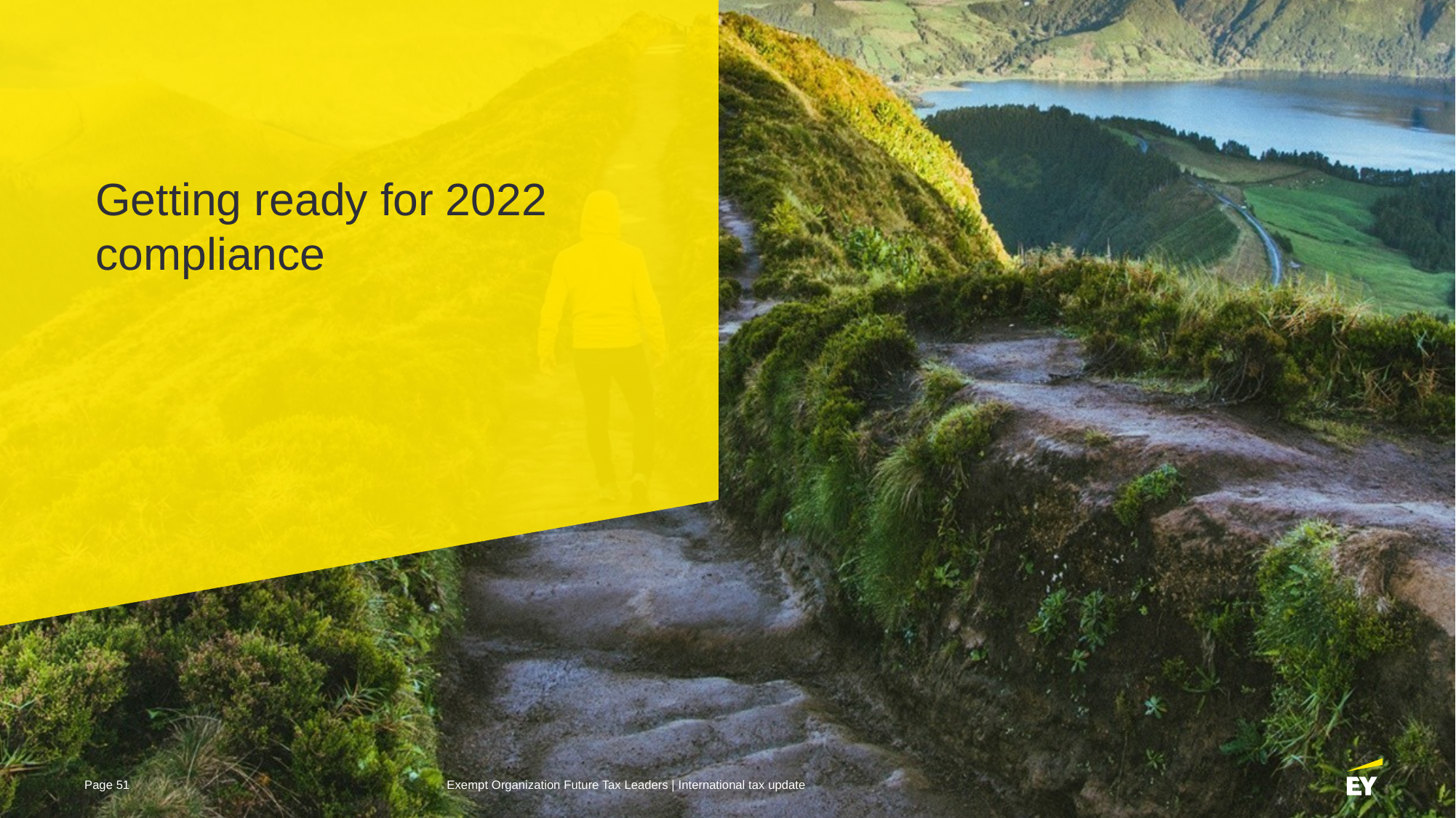

Getting ready for 2022 compliance

Exempt Organization Future Tax Leaders | International tax update